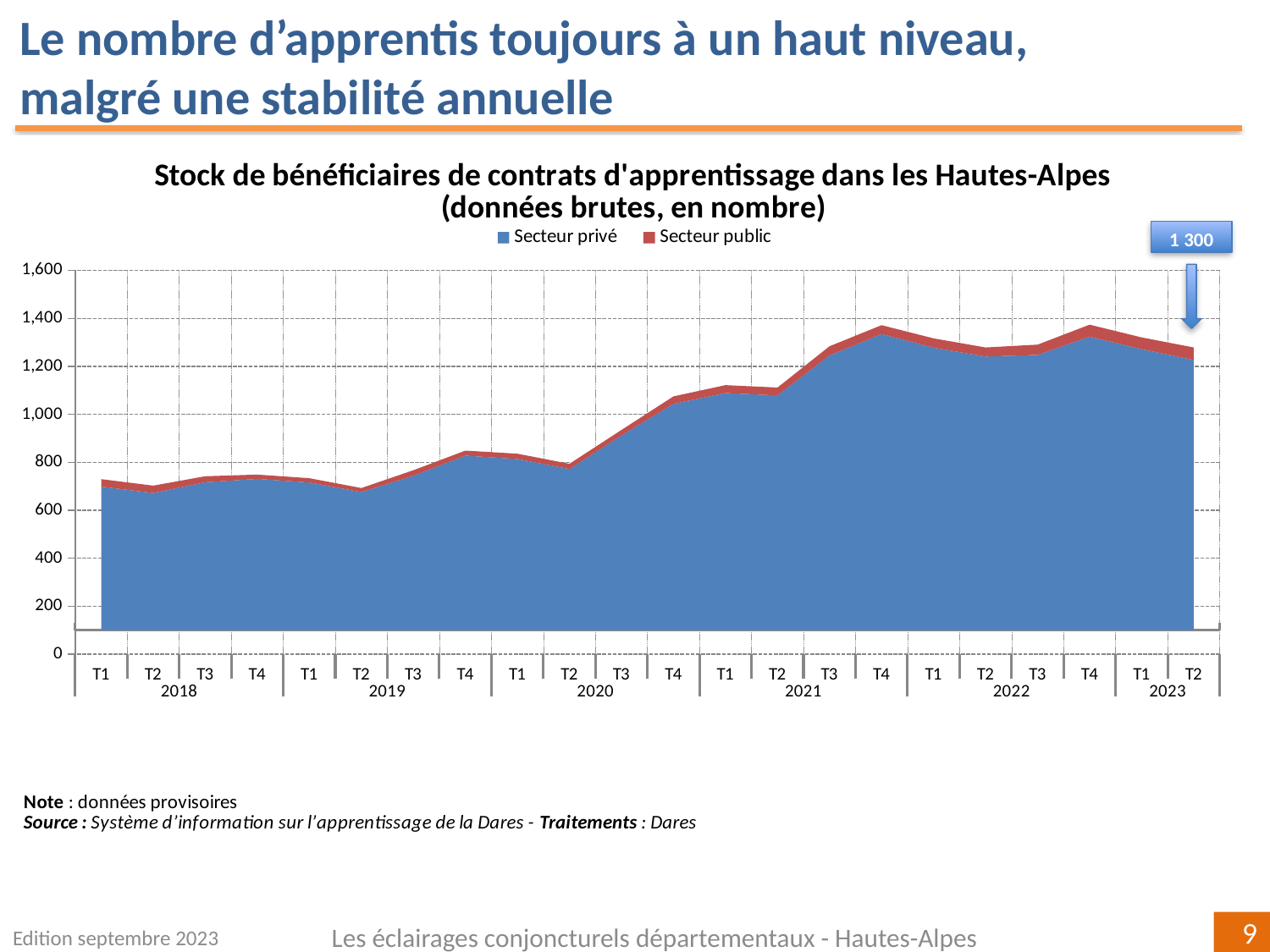

Le nombre d’apprentis toujours à un haut niveau, malgré une stabilité annuelle

### Chart: Stock de bénéficiaires de contrats d'apprentissage dans les Hautes-Alpes
(données brutes, en nombre)

| Category |  |  |
|---|---|---|
| T1 | 699.0 | 31.0 |
| T2 | 672.0 | 31.0 |
| T3 | 717.0 | 25.0 |
| T4 | 731.0 | 18.0 |
| T1 | 716.0 | 18.0 |
| T2 | 676.0 | 17.0 |
| T3 | 744.0 | 23.0 |
| T4 | 828.0 | 21.0 |
| T1 | 814.0 | 22.0 |
| T2 | 772.0 | 22.0 |
| T3 | 912.0 | 23.0 |
| T4 | 1044.0 | 31.0 |
| T1 | 1089.0 | 33.0 |
| T2 | 1079.0 | 33.0 |
| T3 | 1246.0 | 38.0 |
| T4 | 1335.0 | 37.0 |
| T1 | 1278.0 | 39.0 |
| T2 | 1241.0 | 38.0 |
| T3 | 1248.0 | 43.0 |
| T4 | 1324.0 | 50.0 |
| T1 | 1272.0 | 49.0 |
| T2 | 1227.0 | 52.0 |
1 300

Edition septembre 2023
Les éclairages conjoncturels départementaux - Hautes-Alpes
9